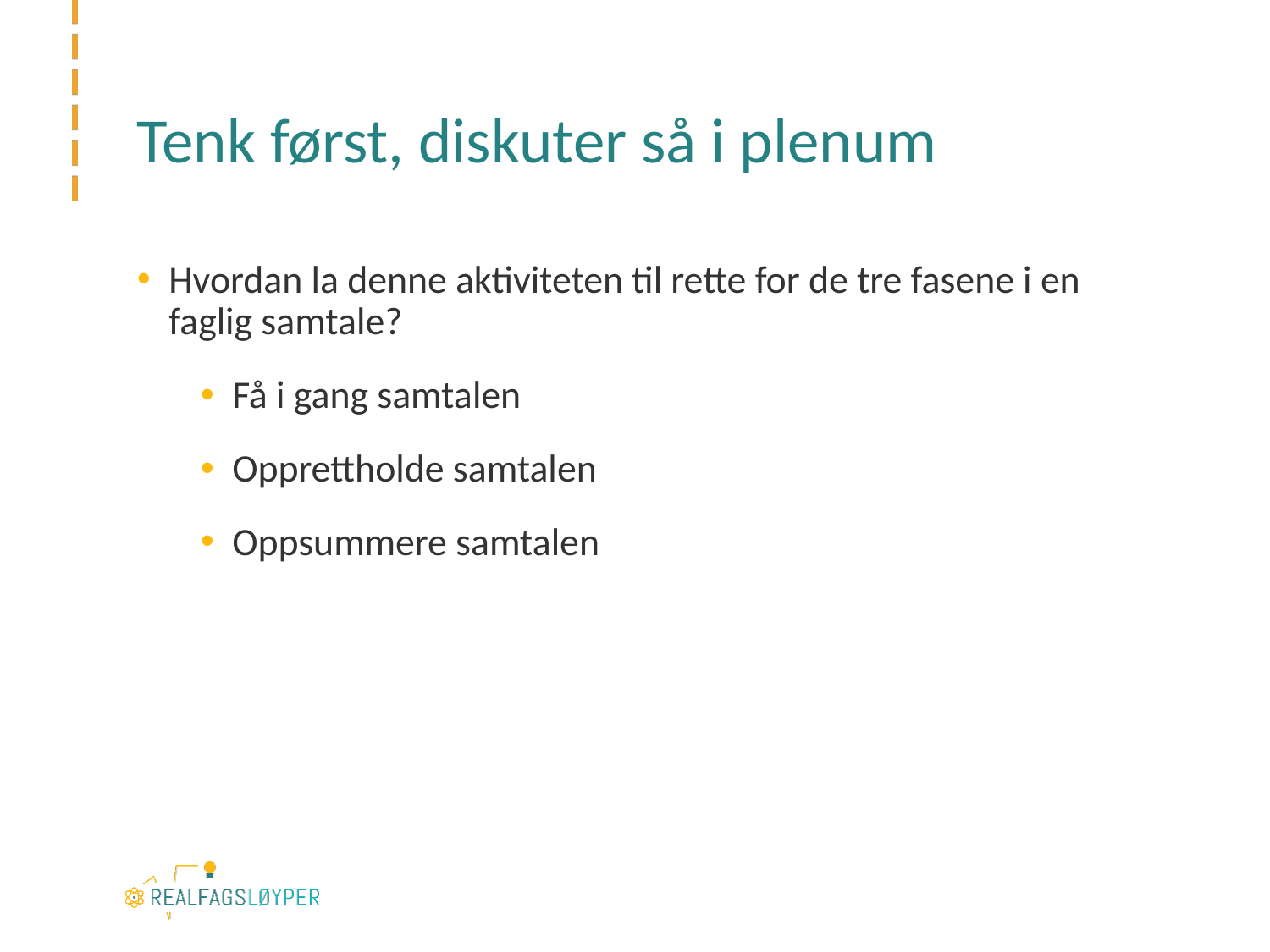

# Tenk først, diskuter så i plenum
Hvordan la denne aktiviteten til rette for de tre fasene i en faglig samtale?
Få i gang samtalen
Opprettholde samtalen
Oppsummere samtalen